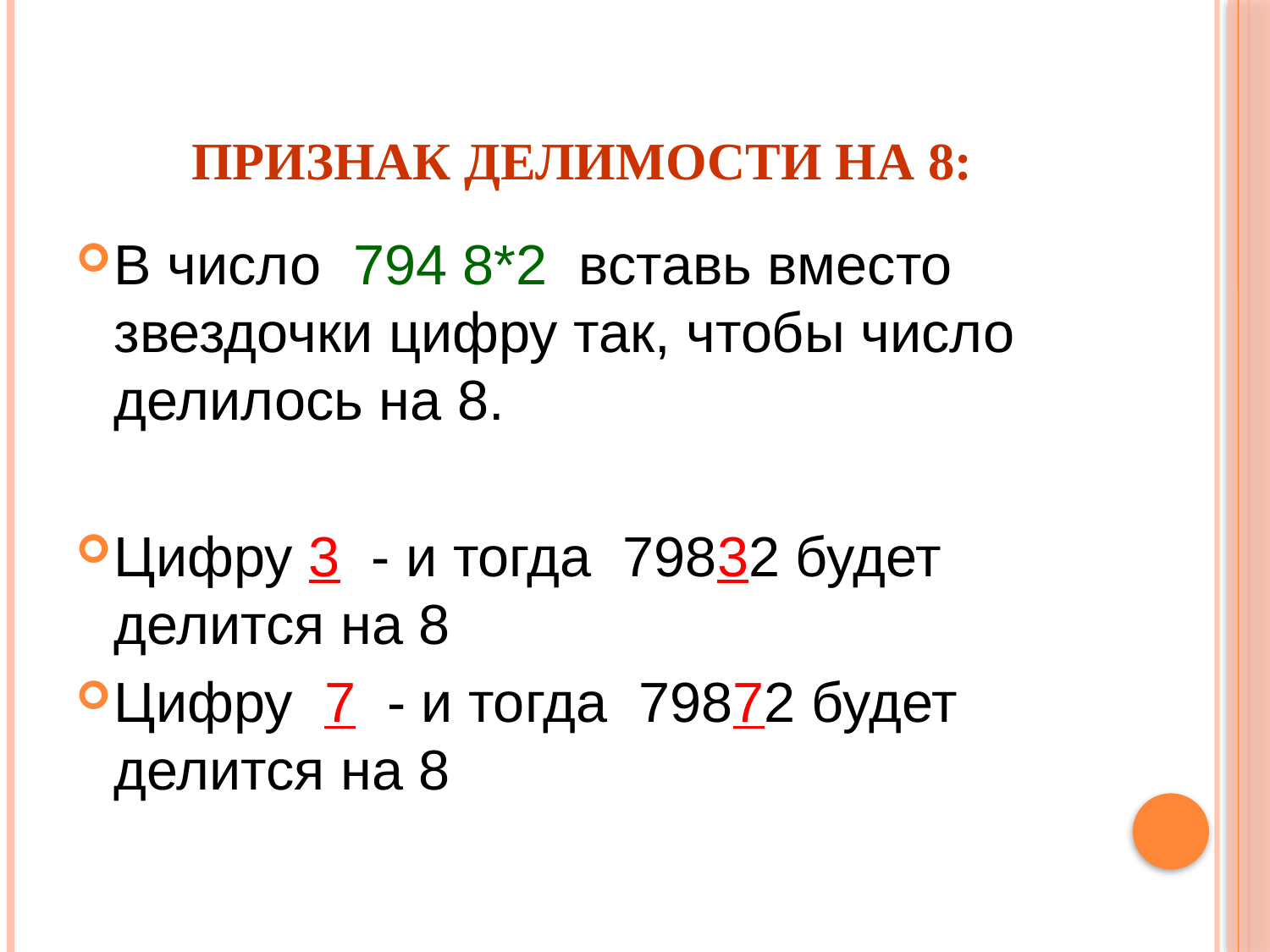

# Признак делимости на 8:
В число  794 8*2  вставь вместо звездочки цифру так, чтобы число делилось на 8.

Цифру 3  - и тогда  79832 будет делится на 8
Цифру  7  - и тогда  79872 будет делится на 8